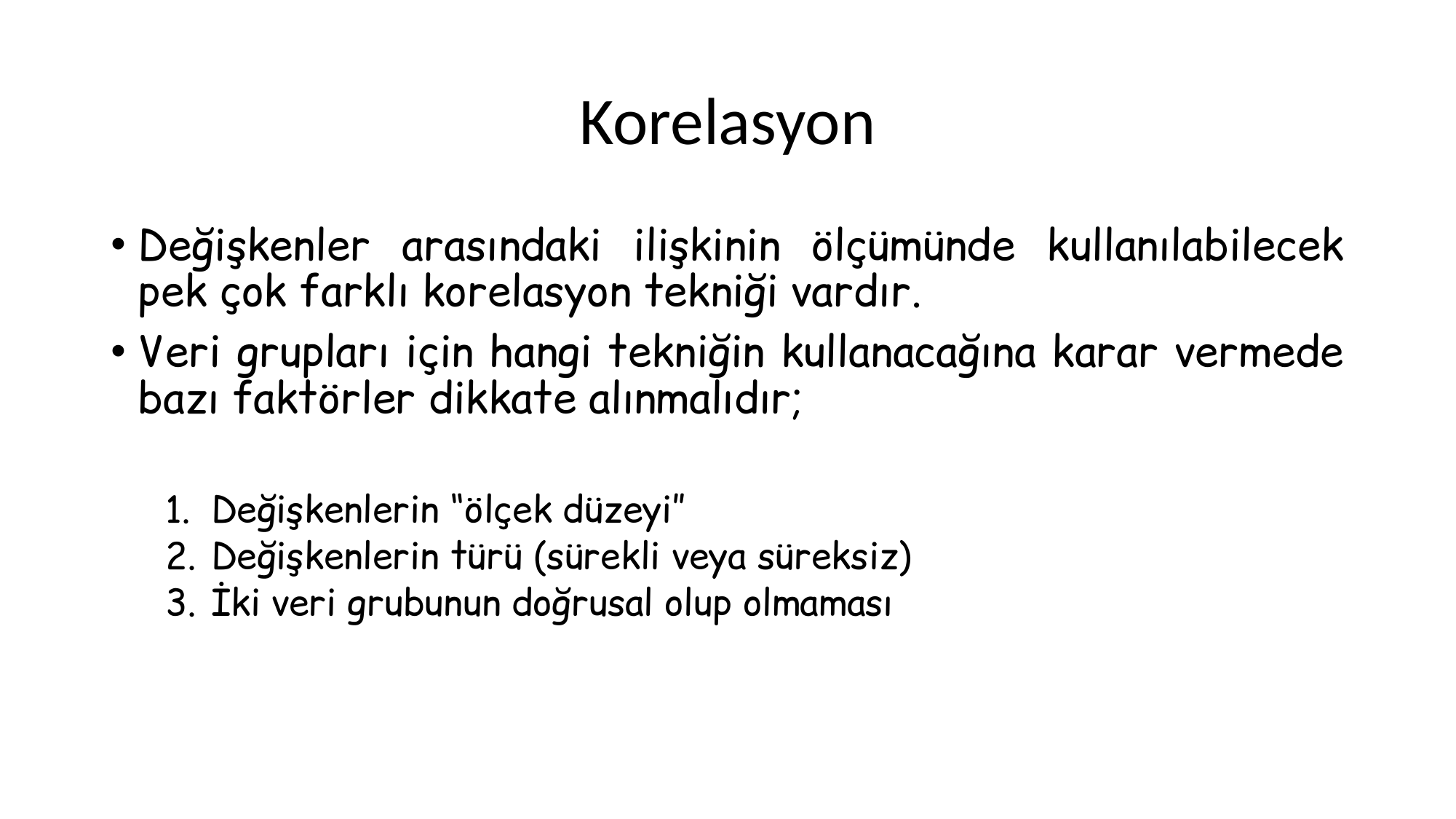

# Korelasyon
Değişkenler arasındaki ilişkinin ölçümünde kullanılabilecek pek çok farklı korelasyon tekniği vardır.
Veri grupları için hangi tekniğin kullanacağına karar vermede bazı faktörler dikkate alınmalıdır;

Değişkenlerin “ölçek düzeyi”
Değişkenlerin türü (sürekli veya süreksiz)
İki veri grubunun doğrusal olup olmaması